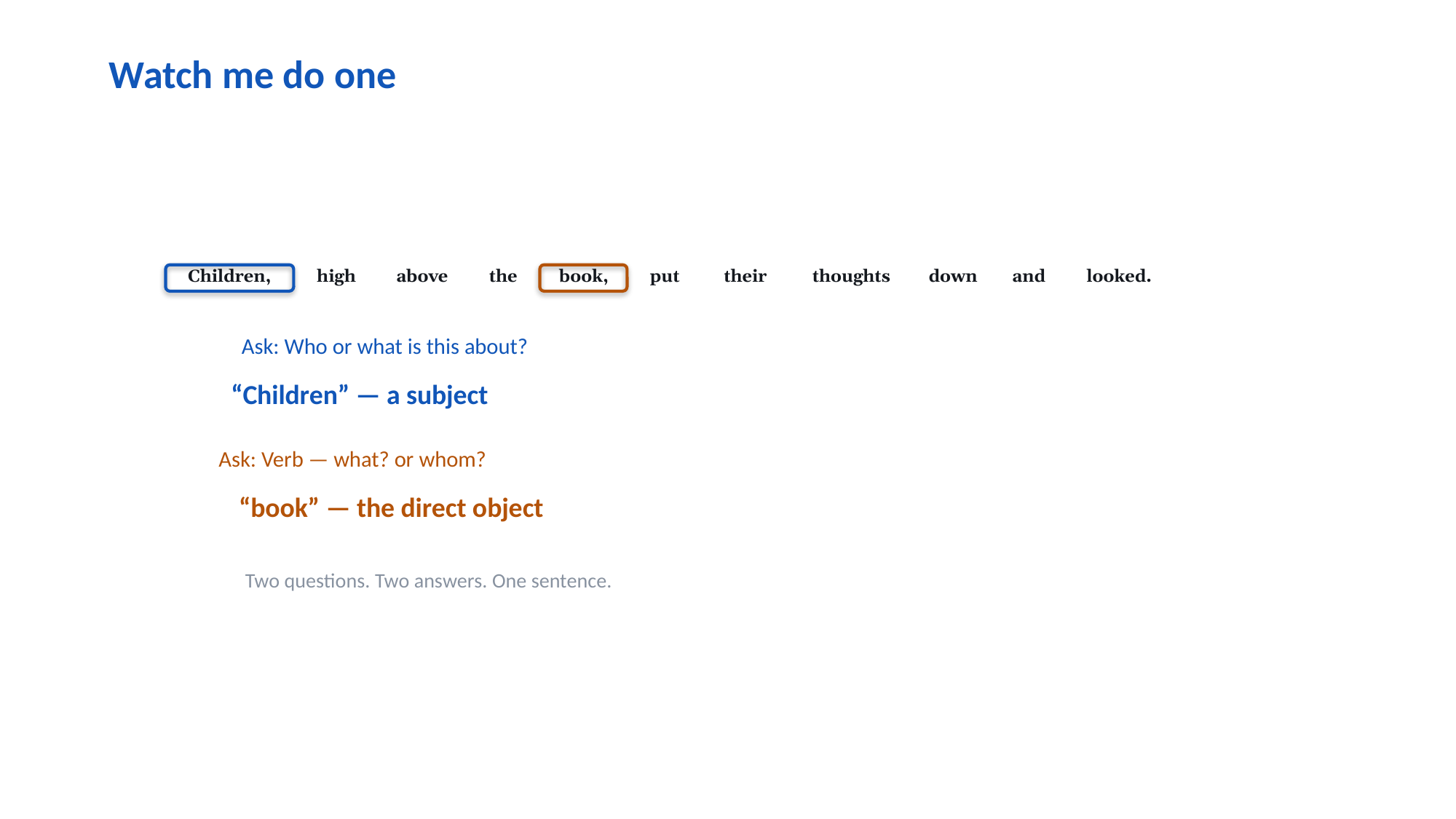

Watch me do one

Children,
high
above
the
book,
put
their
thoughts
down
and
looked.
Ask: Who or what is this about?
“Children” — a subject
Ask: Verb — what? or whom?
“book” — the direct object
Two questions. Two answers. One sentence.